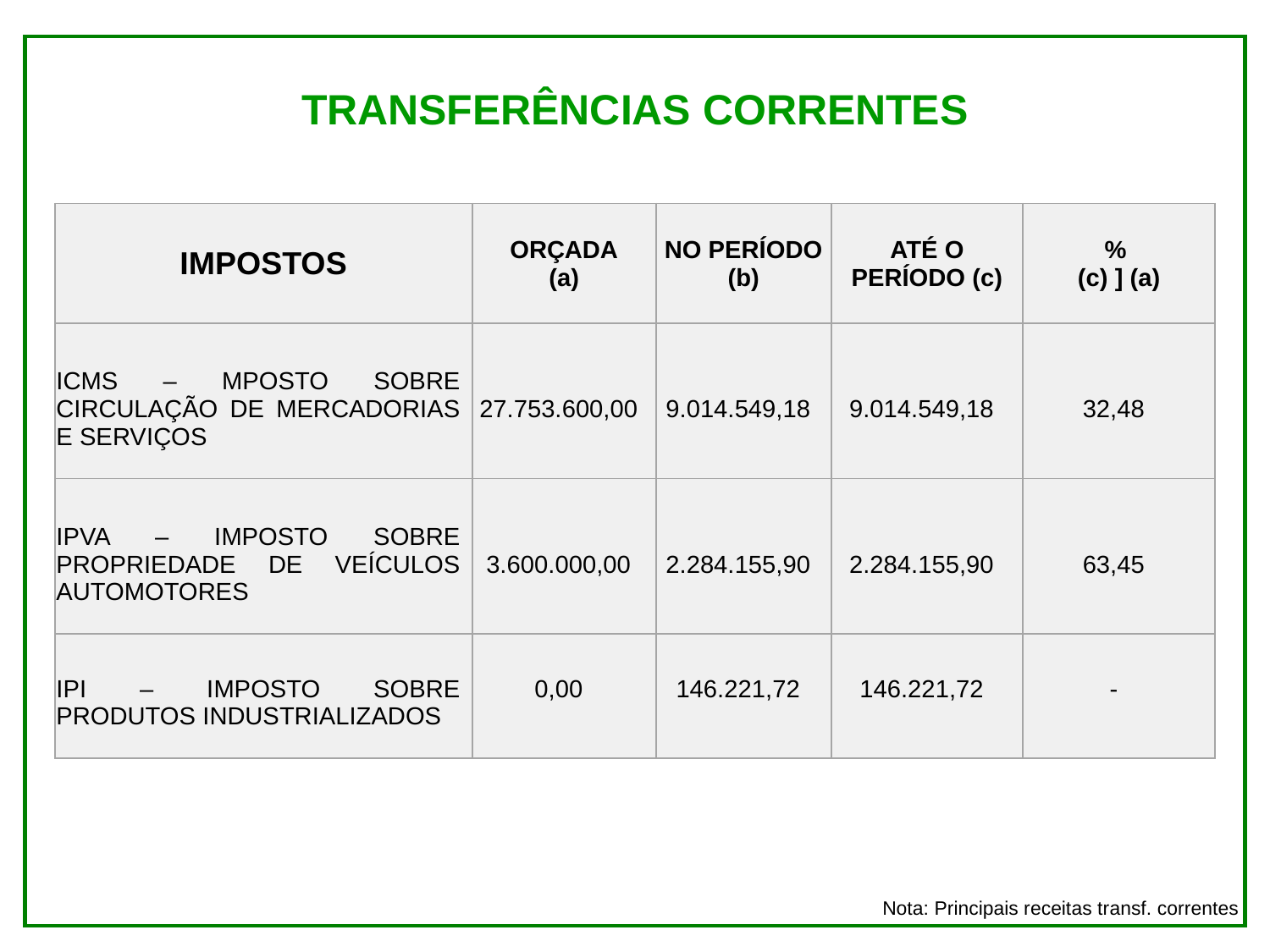

TRANSFERÊNCIAS CORRENTES
| IMPOSTOS | ORÇADA (a) | NO PERÍODO (b) | ATÉ O PERÍODO (c) | % (c) ] (a) |
| --- | --- | --- | --- | --- |
| ICMS – MPOSTO SOBRE CIRCULAÇÃO DE MERCADORIAS E SERVIÇOS | 27.753.600,00 | 9.014.549,18 | 9.014.549,18 | 32,48 |
| IPVA – IMPOSTO SOBRE PROPRIEDADE DE VEÍCULOS AUTOMOTORES | 3.600.000,00 | 2.284.155,90 | 2.284.155,90 | 63,45 |
| IPI – IMPOSTO SOBRE PRODUTOS INDUSTRIALIZADOS | 0,00 | 146.221,72 | 146.221,72 | - |
Nota: Principais receitas transf. correntes